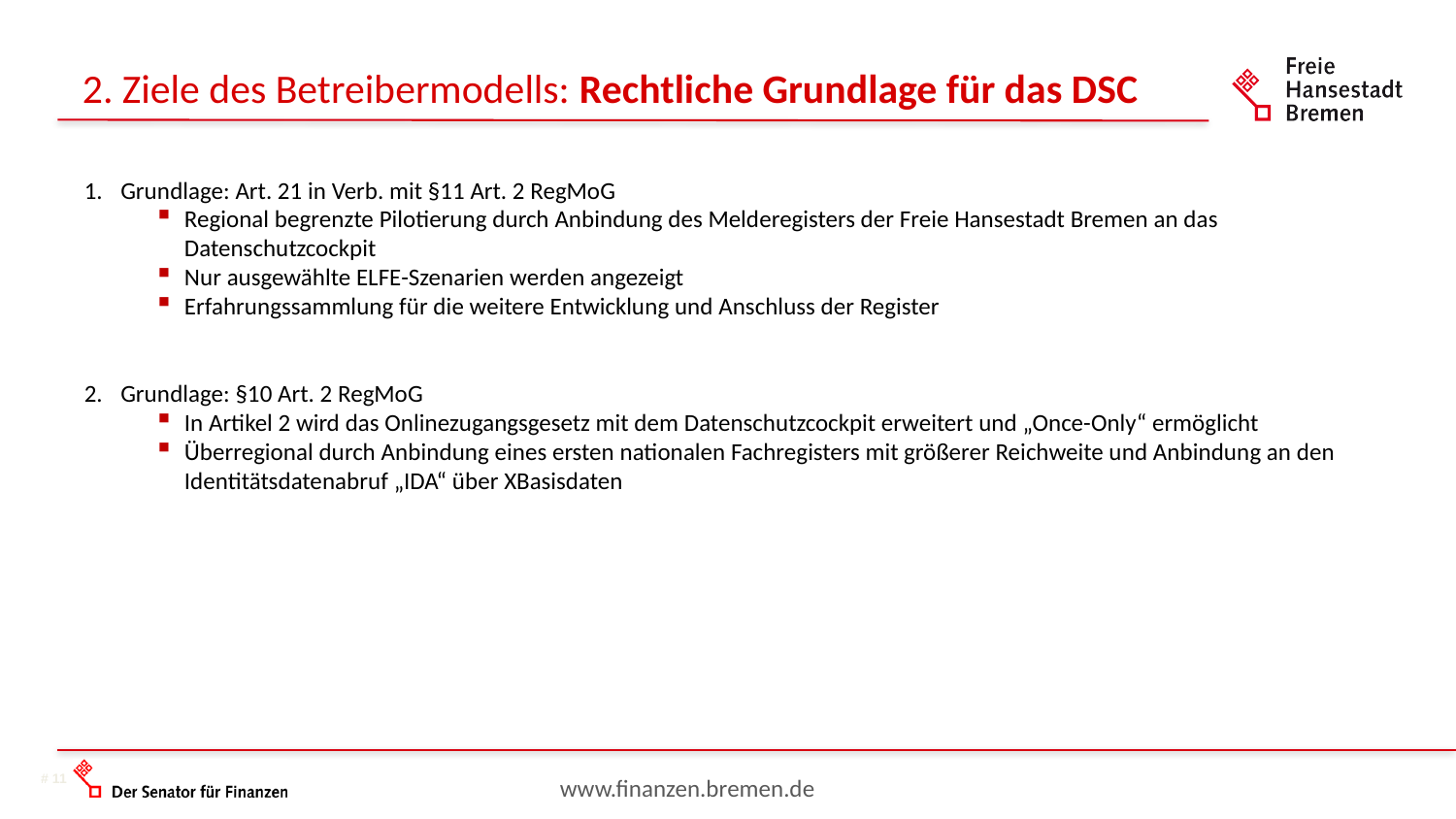

2. Ziele des Betreibermodells: Rechtliche Grundlage für das DSC

Grundlage: Art. 21 in Verb. mit §11 Art. 2 RegMoG
Regional begrenzte Pilotierung durch Anbindung des Melderegisters der Freie Hansestadt Bremen an das Datenschutzcockpit
Nur ausgewählte ELFE-Szenarien werden angezeigt
Erfahrungssammlung für die weitere Entwicklung und Anschluss der Register

Grundlage: §10 Art. 2 RegMoG
In Artikel 2 wird das Onlinezugangsgesetz mit dem Datenschutzcockpit erweitert und „Once-Only“ ermöglicht
Überregional durch Anbindung eines ersten nationalen Fachregisters mit größerer Reichweite und Anbindung an den Identitätsdatenabruf „IDA“ über XBasisdaten